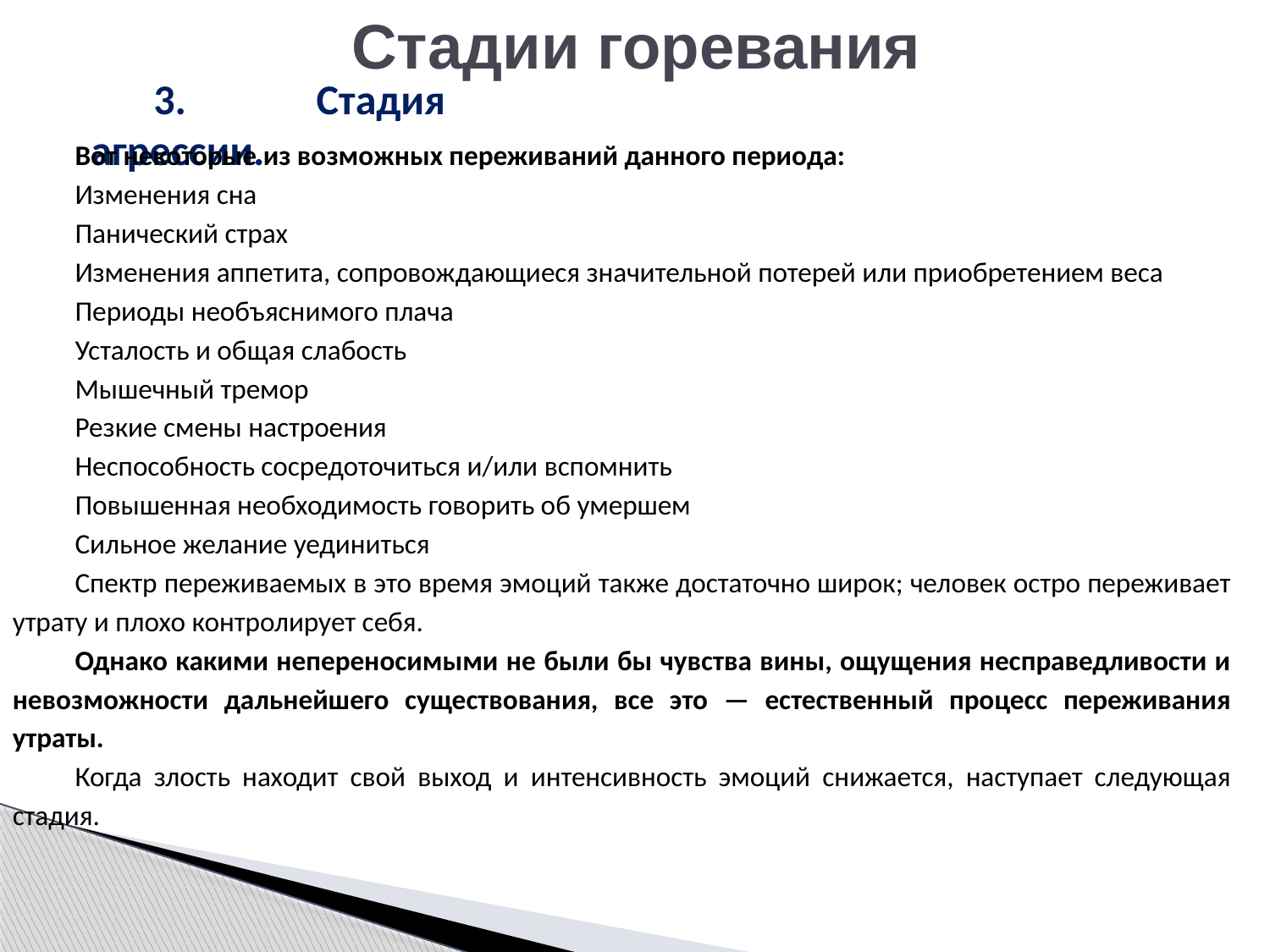

Стадии горевания
3. Стадия агрессии.
Вот некоторые из возможных переживаний данного периода:
Изменения сна
Панический страх
Изменения аппетита, сопровождающиеся значительной потерей или приобретением веса
Периоды необъяснимого плача
Усталость и общая слабость
Мышечный тремор
Резкие смены настроения
Неспособность сосредоточиться и/или вспомнить
Повышенная необходимость говорить об умершем
Сильное желание уединиться
Спектр переживаемых в это время эмоций также достаточно широк; человек остро переживает утрату и плохо контролирует себя.
Однако какими непереносимыми не были бы чувства вины, ощущения несправедливости и невозможности дальнейшего существования, все это — естественный процесс переживания утраты.
Когда злость находит свой выход и интенсивность эмоций снижается, наступает следующая стадия.